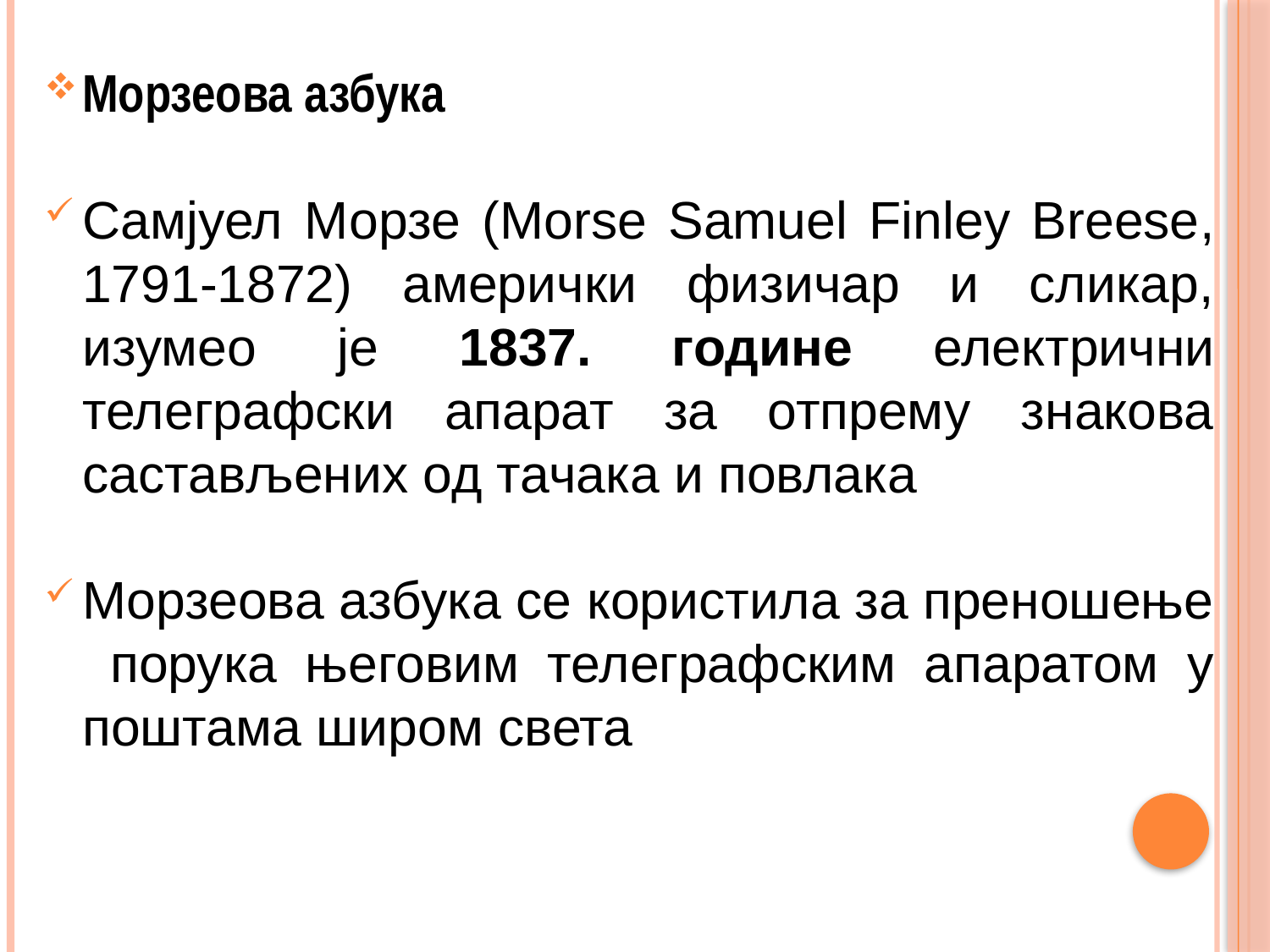

Морзеова азбука

Самјуел Морзе (Morse Samuel Finley Breese, 1791-1872) амерички физичар и сликар, изумео је 1837. године електрични телеграфски апарат за отпрему знакова састављених од тачака и повлака

Морзеова азбука се користила за преношење  порука његовим телеграфским апаратом у поштама широм света